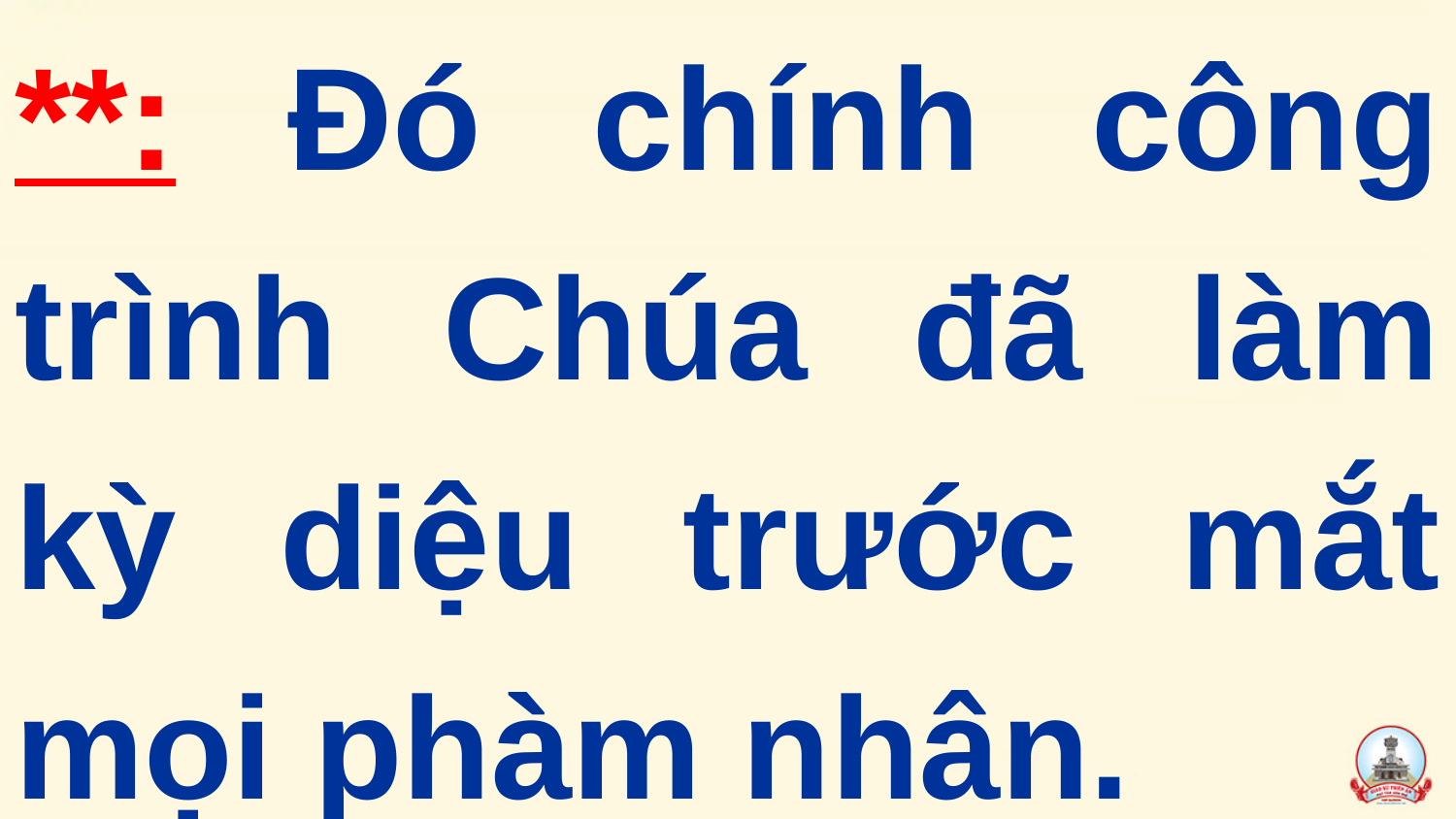

# **: Đó chính công trình Chúa đã làm kỳ diệu trước mắt mọi phàm nhân.